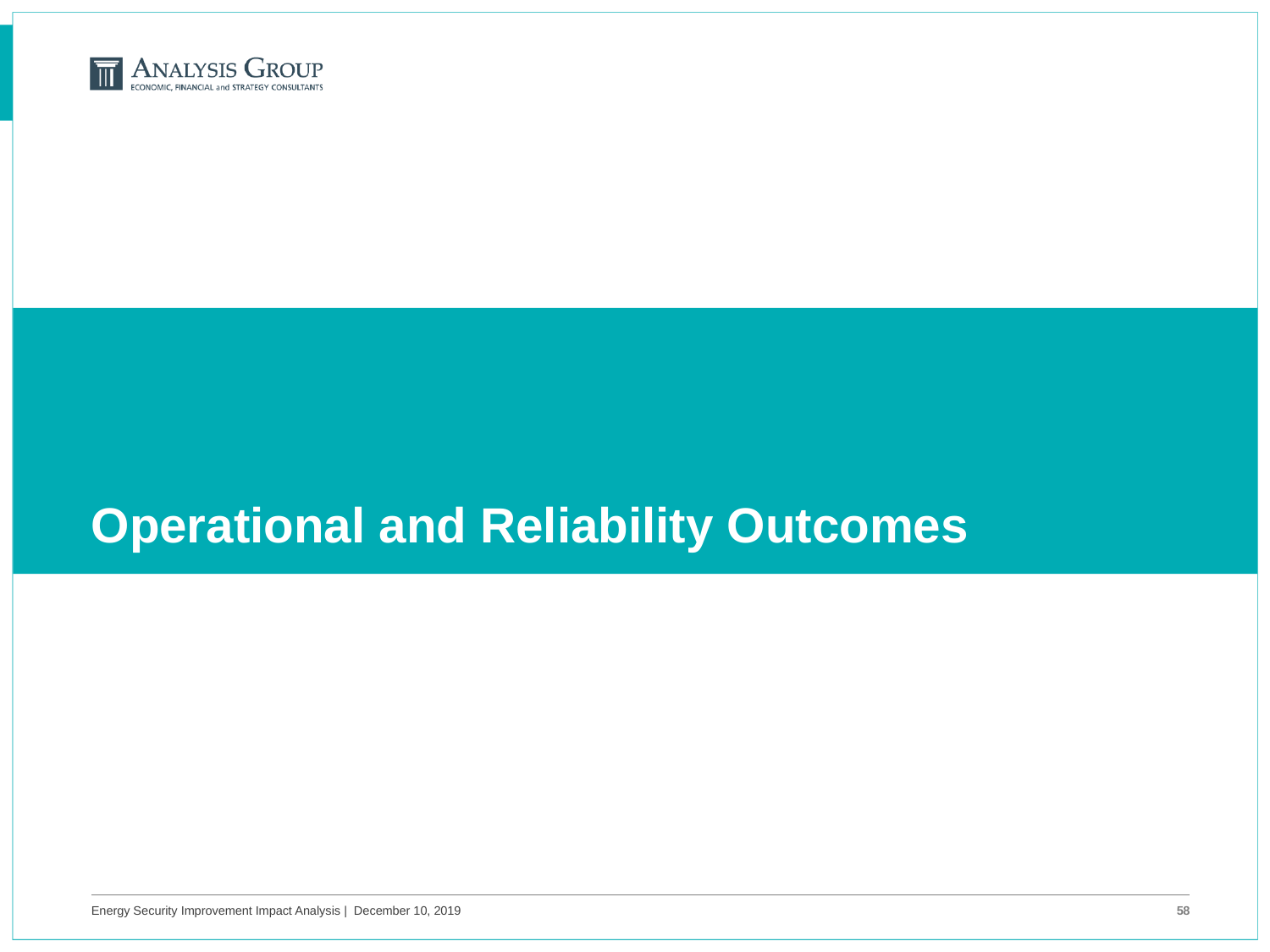

# Operational and Reliability Outcomes

Energy Security Improvement Impact Analysis |  December 10, 2019